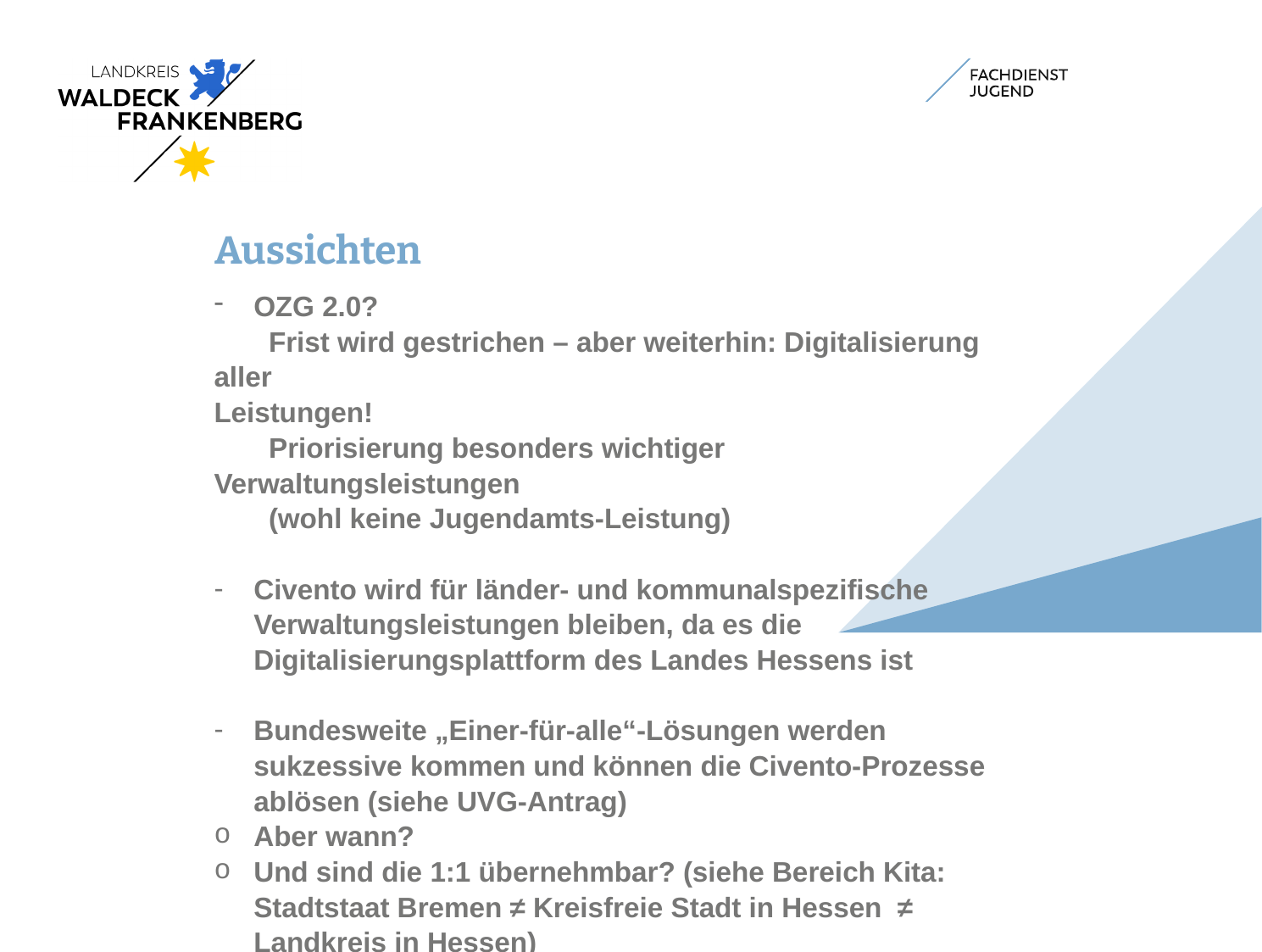

# Aussichten
OZG 2.0?
       Frist wird gestrichen – aber weiterhin: Digitalisierung aller
Leistungen!
       Priorisierung besonders wichtiger Verwaltungsleistungen
       (wohl keine Jugendamts-Leistung)

Civento wird für länder- und kommunalspezifische Verwaltungsleistungen bleiben, da es die Digitalisierungsplattform des Landes Hessens ist

Bundesweite „Einer-für-alle“-Lösungen werden sukzessive kommen und können die Civento-Prozesse ablösen (siehe UVG-Antrag)
Aber wann?
Und sind die 1:1 übernehmbar? (siehe Bereich Kita: Stadtstaat Bremen ≠ Kreisfreie Stadt in Hessen  ≠ Landkreis in Hessen)
Wie werden die EfA-Lösungen langfristig finanziert?
Werden tatsächlich alle Verwaltungsleistungen abgedeckt?